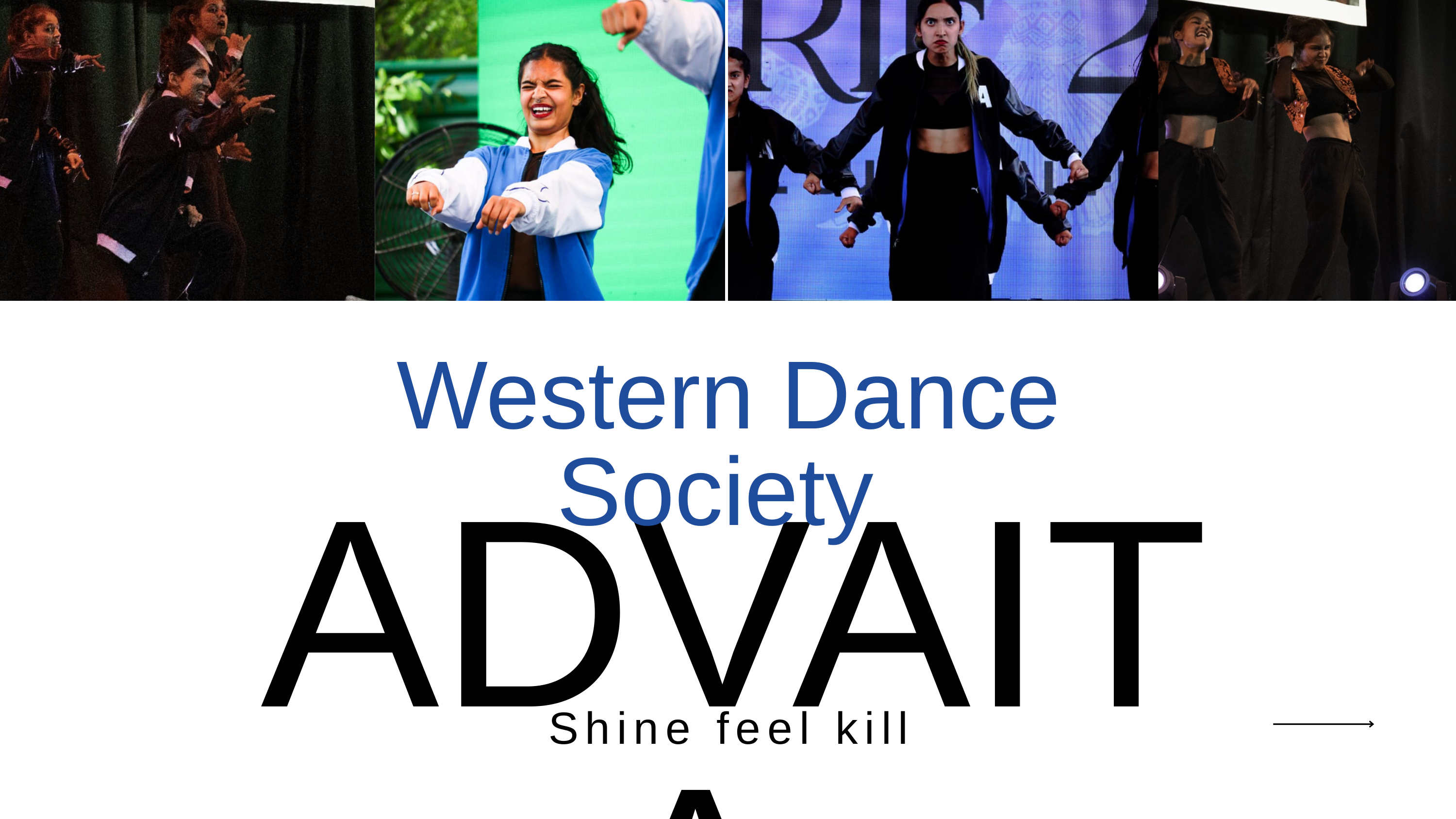

Western Dance Society
ADVAITA
Shine feel kill